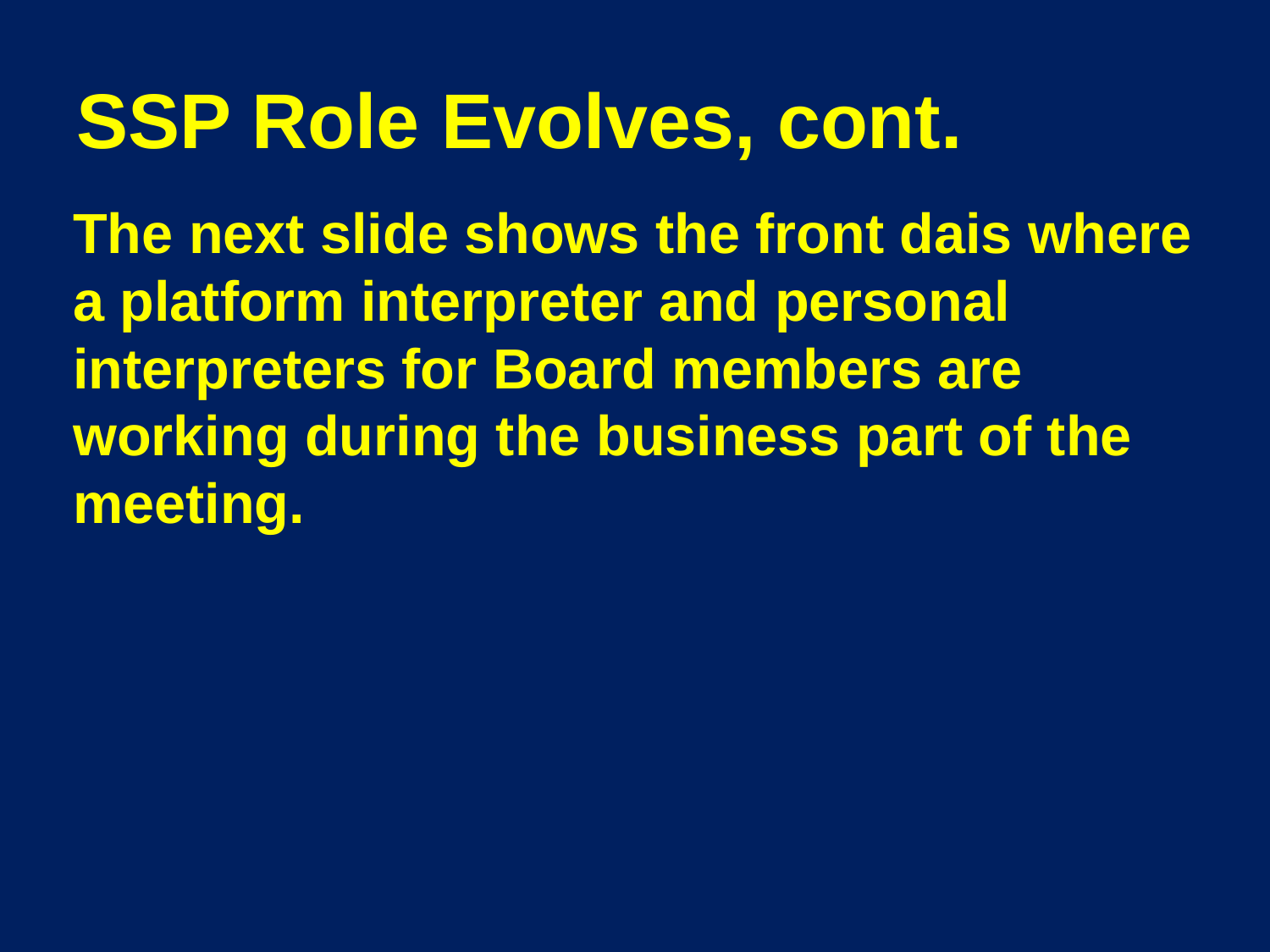

# SSP Role Evolves, cont.
	The next slide shows the front dais where a platform interpreter and personal interpreters for Board members are working during the business part of the meeting.